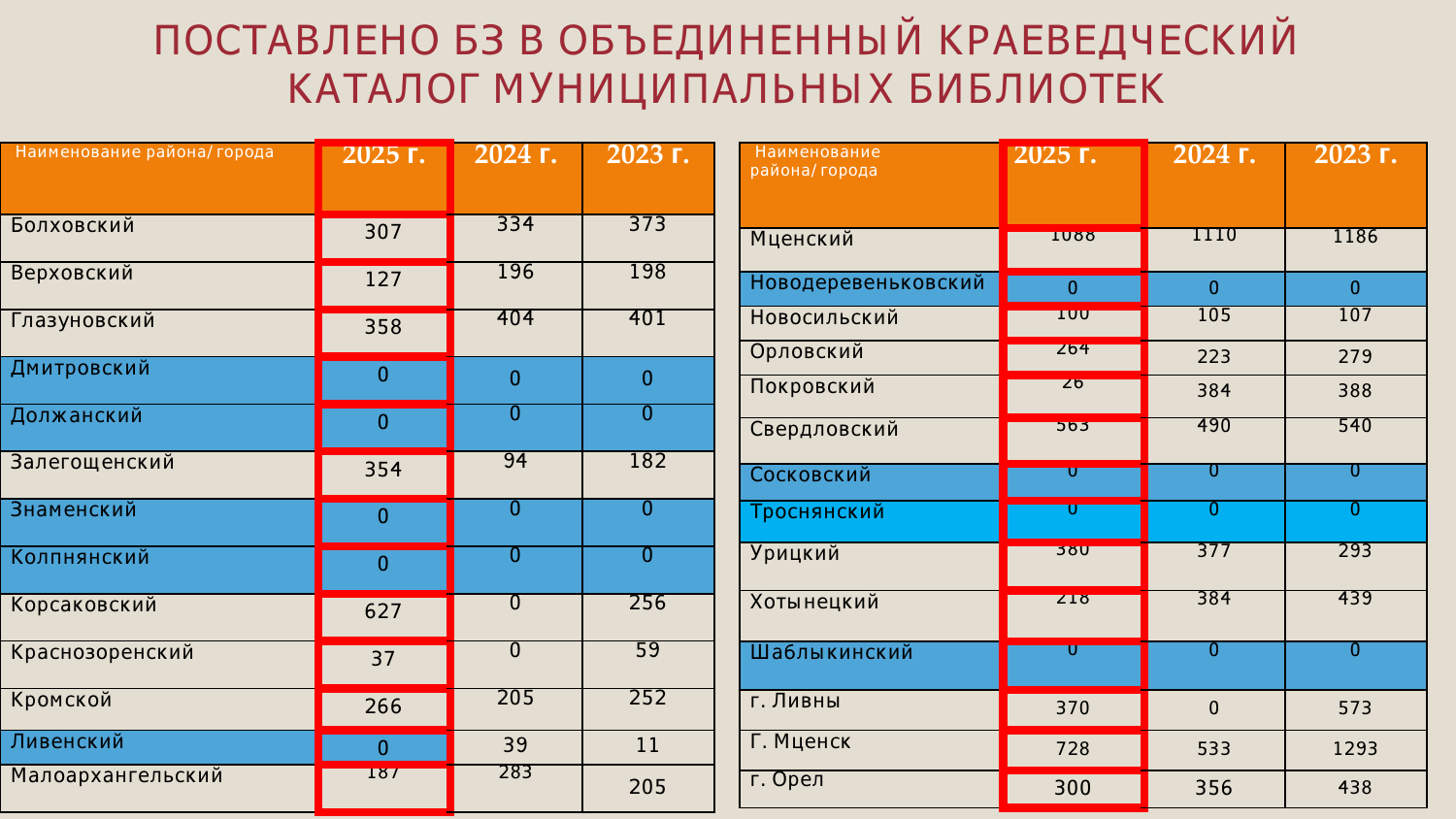

# ПОСТАВЛЕНО БЗ В ОБЪЕДИНЕННЫЙ КРАЕВЕДЧЕСКИЙ КАТАЛОГ МУНИЦИПАЛЬНЫХ БИБЛИОТЕК
| Наименование района/города | 2025 г. | 2024 г. | 2023 г. |
| --- | --- | --- | --- |
| Болховский | 307 | 334 | 373 |
| Верховский | 127 | 196 | 198 |
| Глазуновский | 358 | 404 | 401 |
| Дмитровский | 0 | 0 | 0 |
| Должанский | 0 | 0 | 0 |
| Залегощенский | 354 | 94 | 182 |
| Знаменский | 0 | 0 | 0 |
| Колпнянский | 0 | 0 | 0 |
| Корсаковский | 627 | 0 | 256 |
| Краснозоренский | 37 | 0 | 59 |
| Кромской | 266 | 205 | 252 |
| Ливенский | 0 | 39 | 11 |
| Малоархангельский | 187 | 283 | 205 |
| Наименование района/города | 2025 г. | 2024 г. | 2023 г. |
| --- | --- | --- | --- |
| Мценский | 1088 | 1110 | 1186 |
| Новодеревеньковский | 0 | 0 | 0 |
| Новосильский | 100 | 105 | 107 |
| Орловский | 264 | 223 | 279 |
| Покровский | 26 | 384 | 388 |
| Свердловский | 563 | 490 | 540 |
| Сосковский | 0 | 0 | 0 |
| Троснянский | 0 | 0 | 0 |
| Урицкий | 380 | 377 | 293 |
| Хотынецкий | 218 | 384 | 439 |
| Шаблыкинский | 0 | 0 | 0 |
| г. Ливны | 370 | 0 | 573 |
| Г. Мценск | 728 | 533 | 1293 |
| г. Орел | 300 | 356 | 438 |